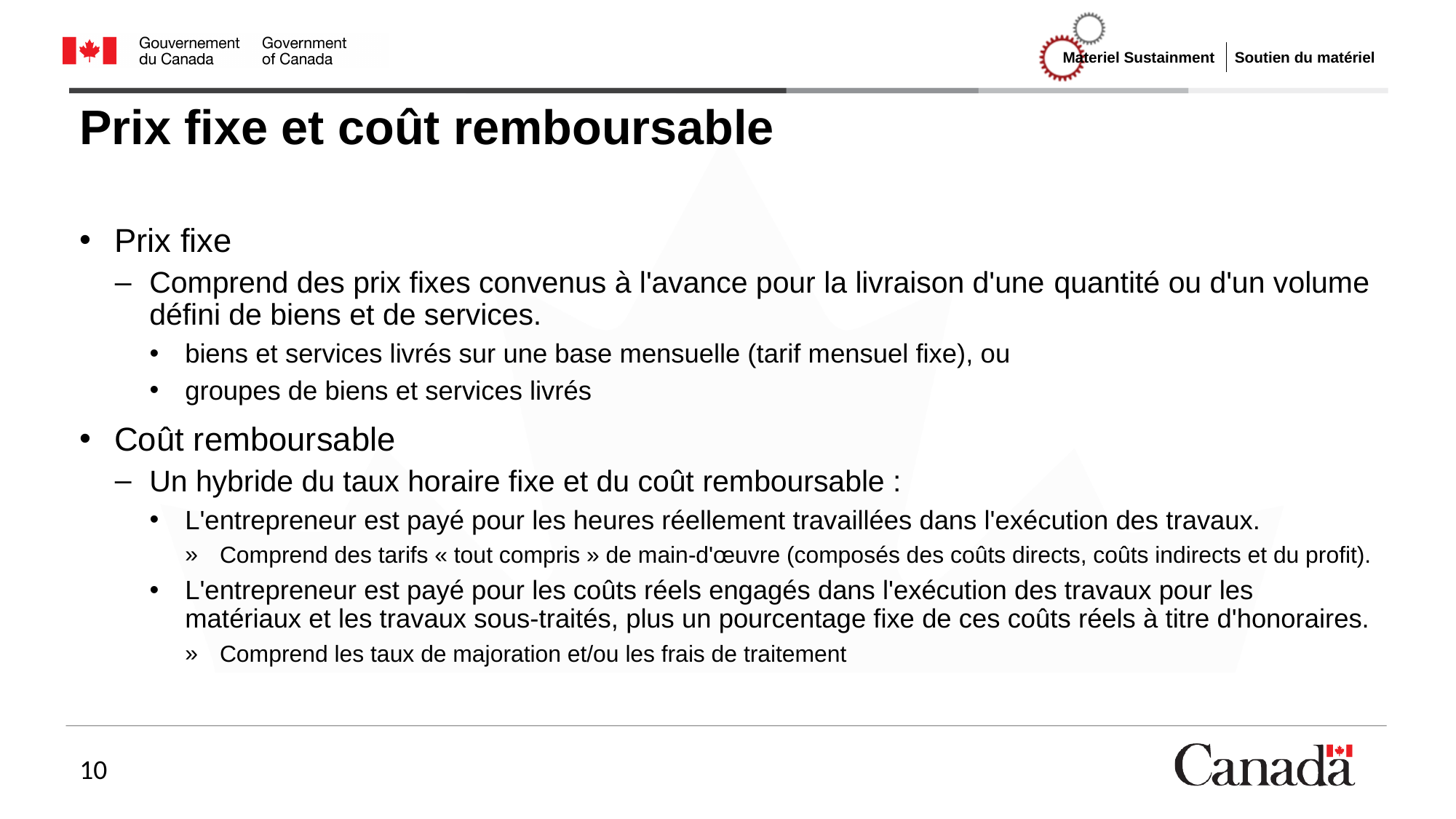

# Prix fixe et coût remboursable
Prix fixe
Comprend des prix fixes convenus à l'avance pour la livraison d'une quantité ou d'un volume défini de biens et de services.
biens et services livrés sur une base mensuelle (tarif mensuel fixe), ou
groupes de biens et services livrés
Coût remboursable
Un hybride du taux horaire fixe et du coût remboursable :
L'entrepreneur est payé pour les heures réellement travaillées dans l'exécution des travaux.
Comprend des tarifs « tout compris » de main-d'œuvre (composés des coûts directs, coûts indirects et du profit).
L'entrepreneur est payé pour les coûts réels engagés dans l'exécution des travaux pour les matériaux et les travaux sous-traités, plus un pourcentage fixe de ces coûts réels à titre d'honoraires.
Comprend les taux de majoration et/ou les frais de traitement
10